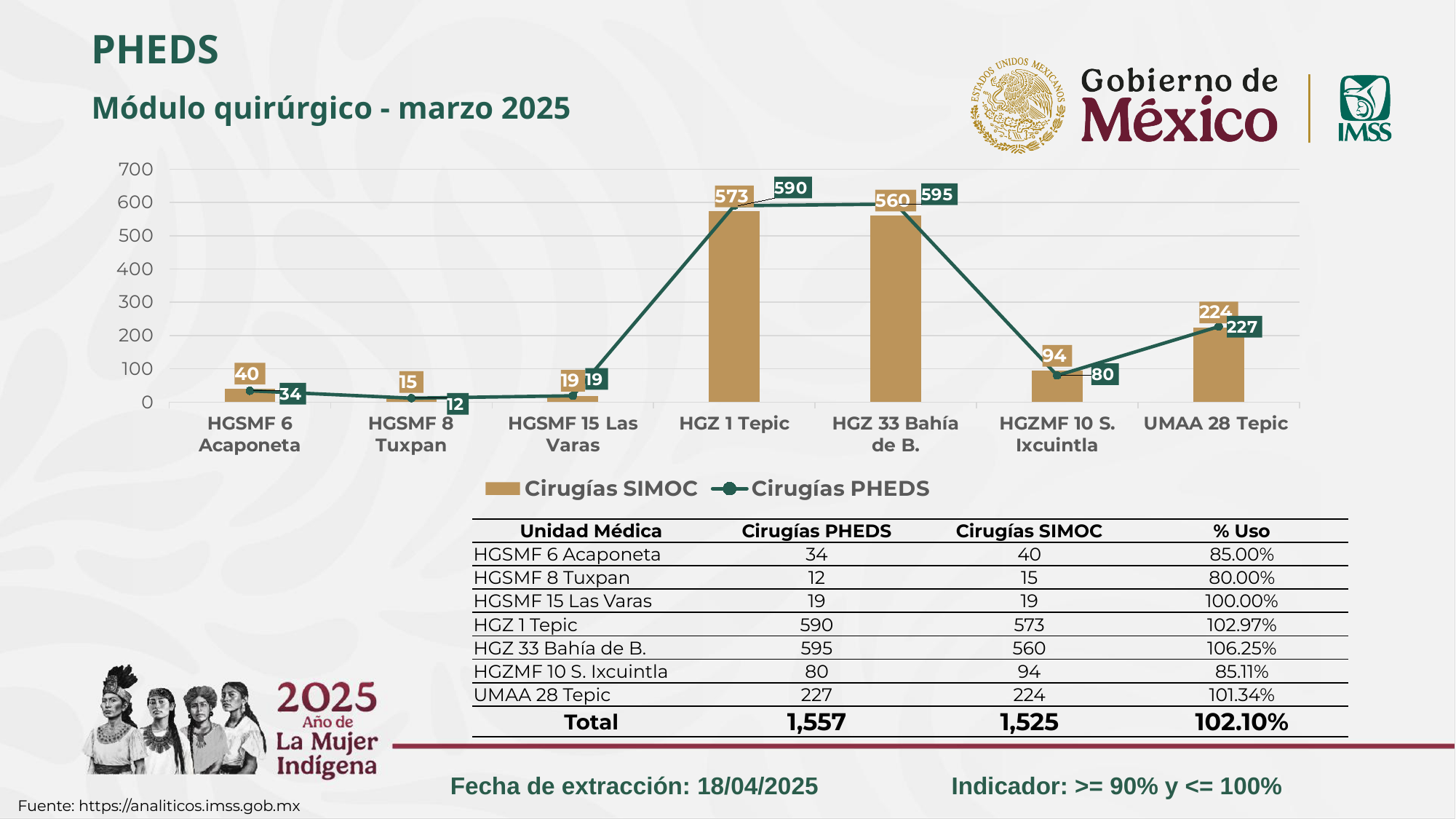

PHEDS
Módulo quirúrgico - marzo 2025

### Chart

| Category | Cirugías SIMOC | Cirugías PHEDS |
|---|---|---|
| HGSMF 6 Acaponeta | 40.0 | 34.0 |
| HGSMF 8 Tuxpan | 15.0 | 12.0 |
| HGSMF 15 Las Varas | 19.0 | 19.0 |
| HGZ 1 Tepic | 573.0 | 590.0 |
| HGZ 33 Bahía de B. | 560.0 | 595.0 |
| HGZMF 10 S. Ixcuintla | 94.0 | 80.0 |
| UMAA 28 Tepic  | 224.0 | 227.0 |
| Unidad Médica | Cirugías PHEDS | Cirugías SIMOC | % Uso |
| --- | --- | --- | --- |
| HGSMF 6 Acaponeta | 34 | 40 | 85.00% |
| HGSMF 8 Tuxpan | 12 | 15 | 80.00% |
| HGSMF 15 Las Varas | 19 | 19 | 100.00% |
| HGZ 1 Tepic | 590 | 573 | 102.97% |
| HGZ 33 Bahía de B. | 595 | 560 | 106.25% |
| HGZMF 10 S. Ixcuintla | 80 | 94 | 85.11% |
| UMAA 28 Tepic | 227 | 224 | 101.34% |
| Total | 1,557 | 1,525 | 102.10% |
Fecha de extracción: 18/04/2025
Indicador: >= 90% y <= 100%
Fuente: https://analiticos.imss.gob.mx